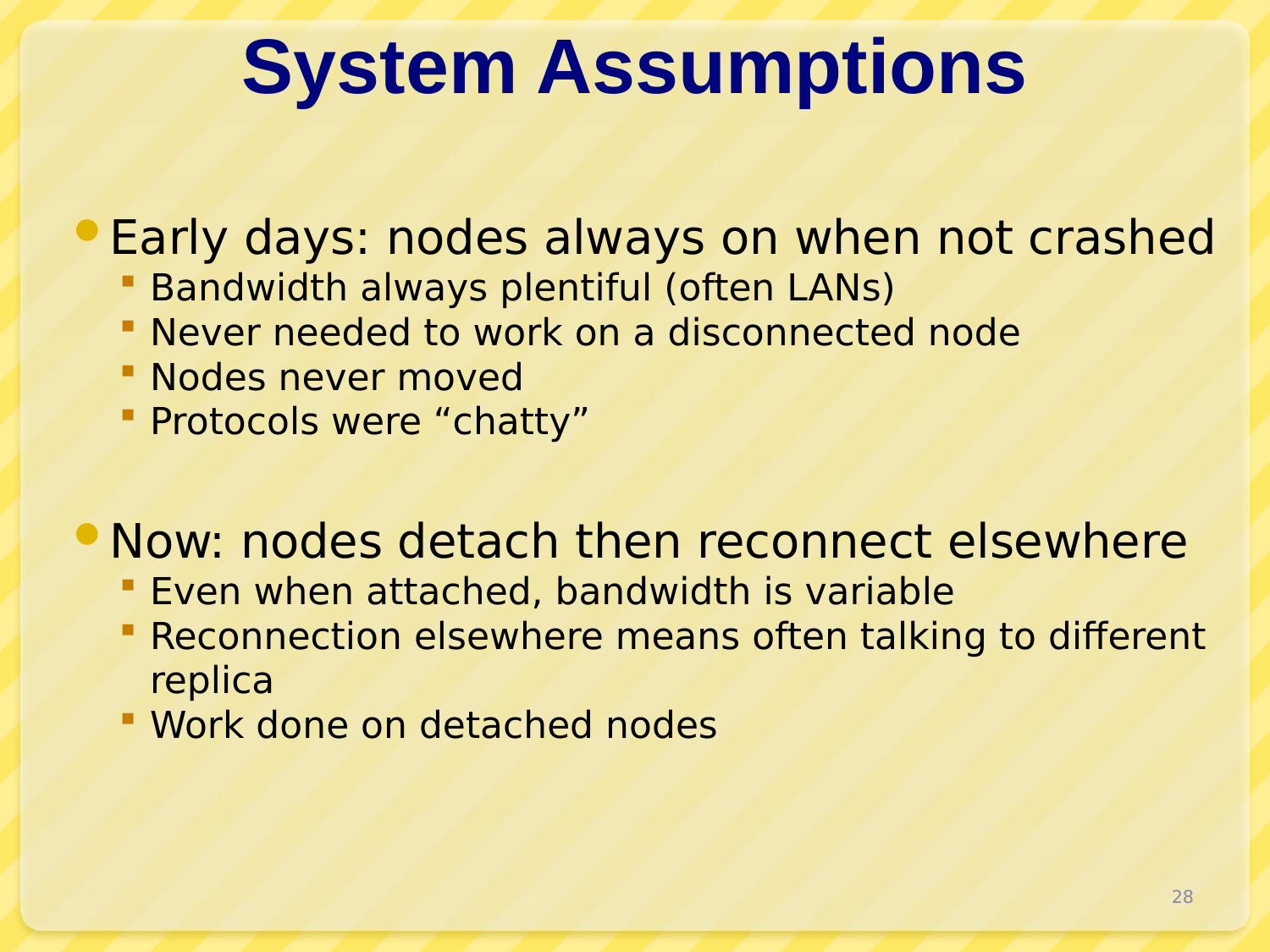

# System Assumptions
Early days: nodes always on when not crashed
Bandwidth always plentiful (often LANs)
Never needed to work on a disconnected node
Nodes never moved
Protocols were “chatty”

Now: nodes detach then reconnect elsewhere
Even when attached, bandwidth is variable
Reconnection elsewhere means often talking to different replica
Work done on detached nodes
28